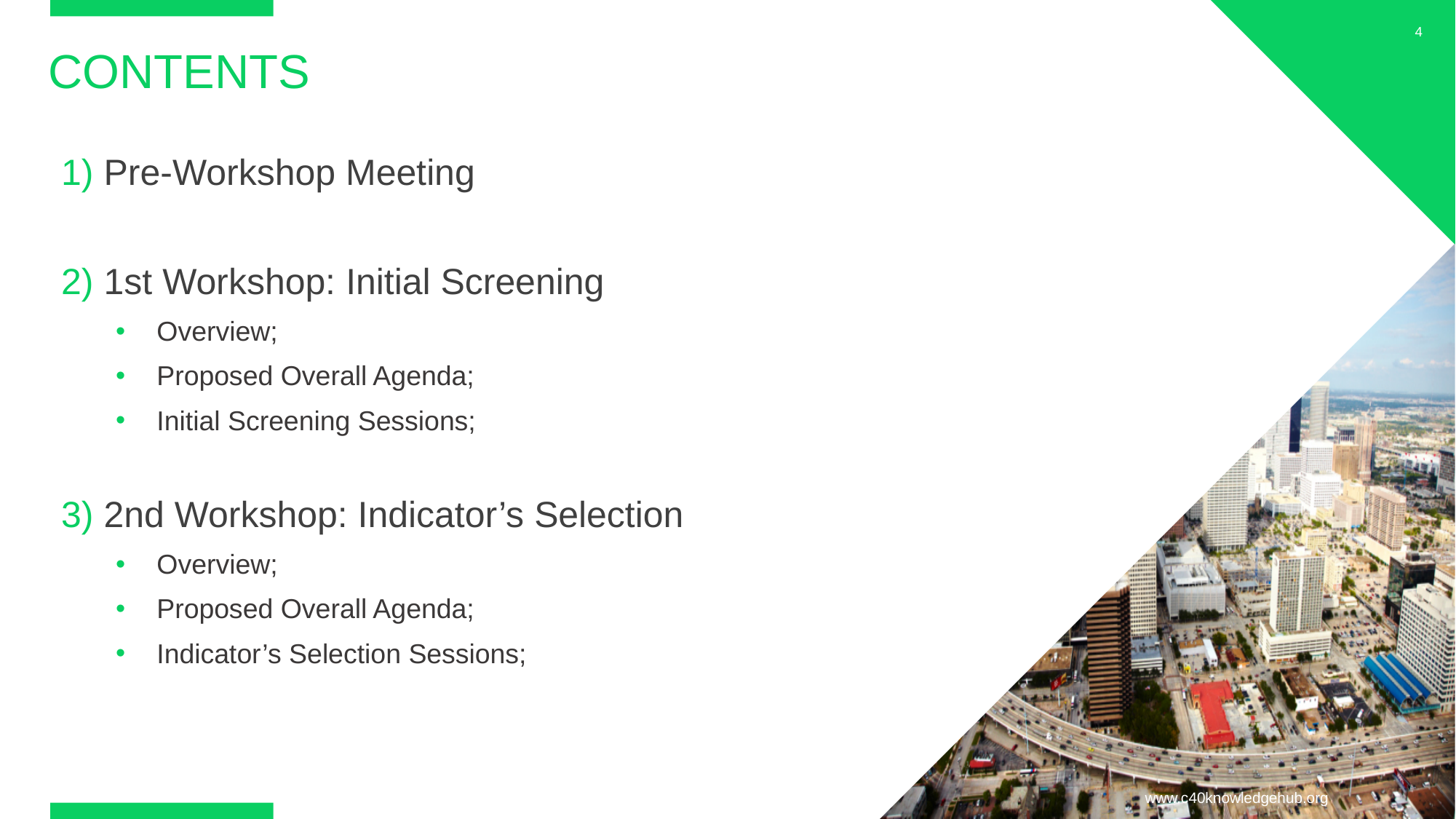

4
# CONTENTS
 Pre-Workshop Meeting

 1st Workshop: Initial Screening
Overview;
Proposed Overall Agenda;
Initial Screening Sessions;

3) 2nd Workshop: Indicator’s Selection
Overview;
Proposed Overall Agenda;
Indicator’s Selection Sessions;

www.c40knowledgehub.org